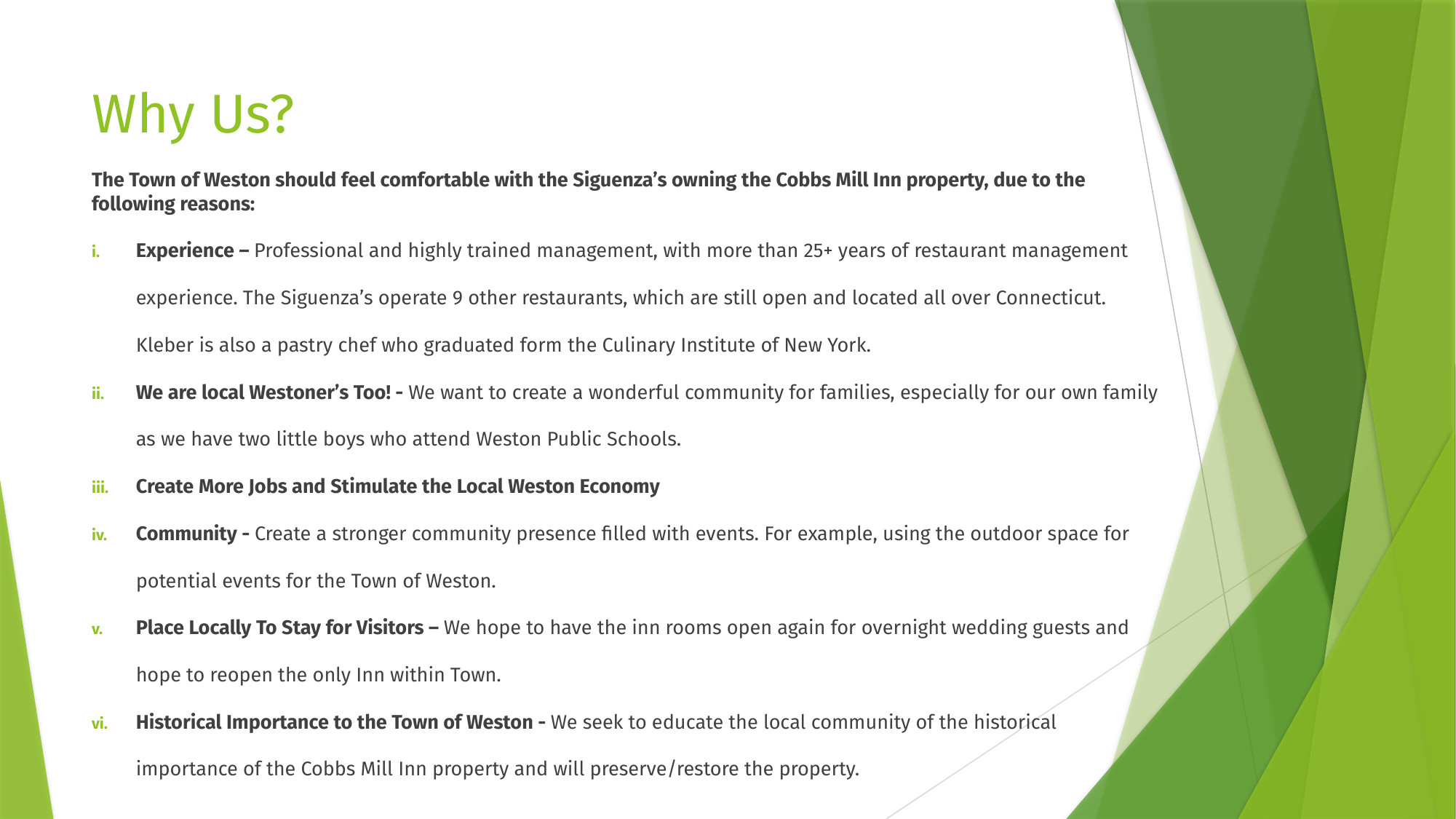

# Why Us?
The Town of Weston should feel comfortable with the Siguenza’s owning the Cobbs Mill Inn property, due to the following reasons:
Experience – Professional and highly trained management, with more than 25+ years of restaurant management experience. The Siguenza’s operate 9 other restaurants, which are still open and located all over Connecticut. Kleber is also a pastry chef who graduated form the Culinary Institute of New York.
We are local Westoner’s Too! - We want to create a wonderful community for families, especially for our own family as we have two little boys who attend Weston Public Schools.
Create More Jobs and Stimulate the Local Weston Economy
Community - Create a stronger community presence filled with events. For example, using the outdoor space for potential events for the Town of Weston.
Place Locally To Stay for Visitors – We hope to have the inn rooms open again for overnight wedding guests and hope to reopen the only Inn within Town.
Historical Importance to the Town of Weston - We seek to educate the local community of the historical importance of the Cobbs Mill Inn property and will preserve/restore the property.